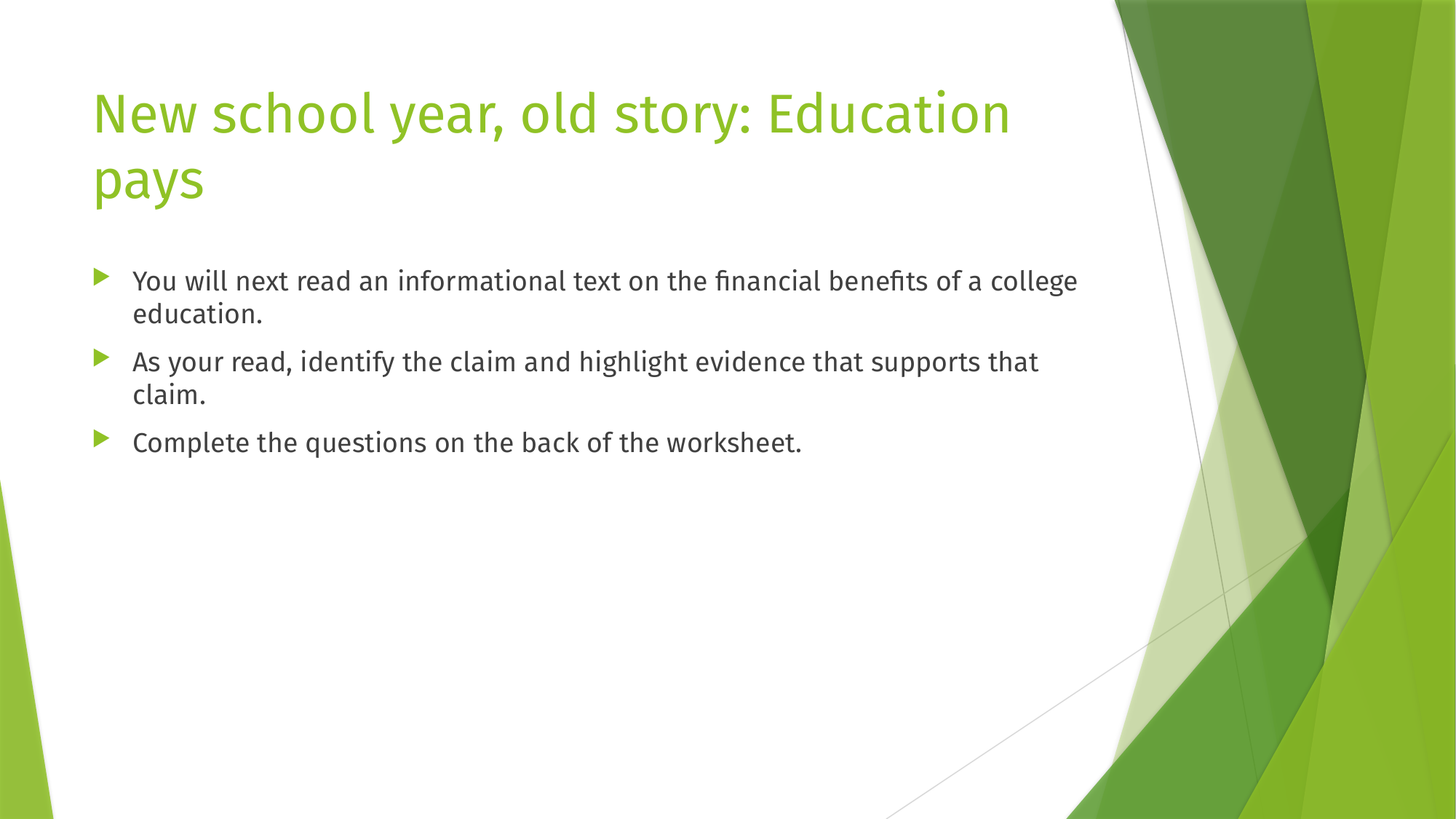

# New school year, old story: Education pays
You will next read an informational text on the financial benefits of a college education.
As your read, identify the claim and highlight evidence that supports that claim.
Complete the questions on the back of the worksheet.